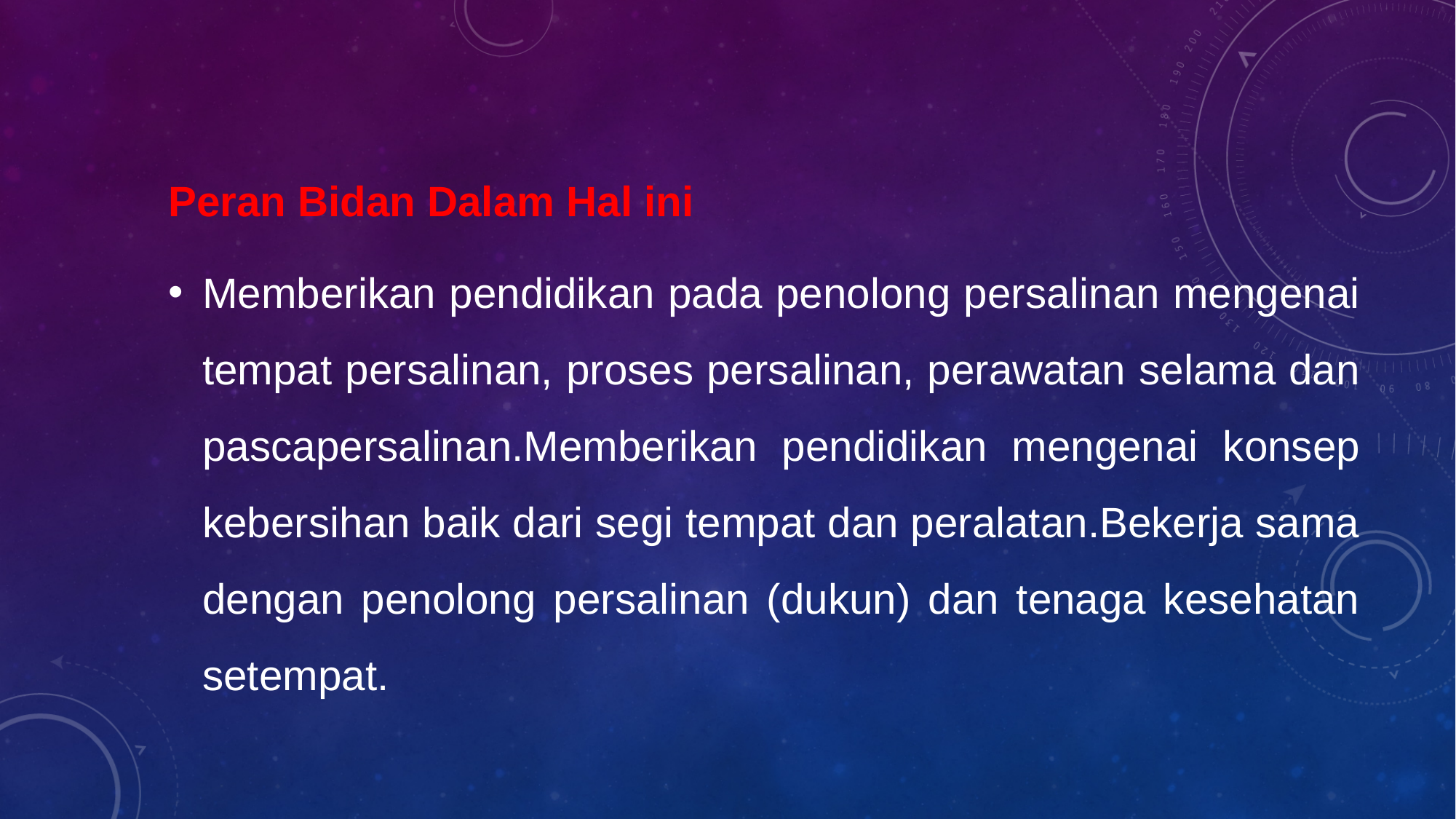

Peran Bidan Dalam Hal ini
Memberikan pendidikan pada penolong persalinan mengenai tempat persalinan, proses persalinan, perawatan selama dan pascapersalinan.Memberikan pendidikan mengenai konsep kebersihan baik dari segi tempat dan peralatan.Bekerja sama dengan penolong persalinan (dukun) dan tenaga kesehatan setempat.